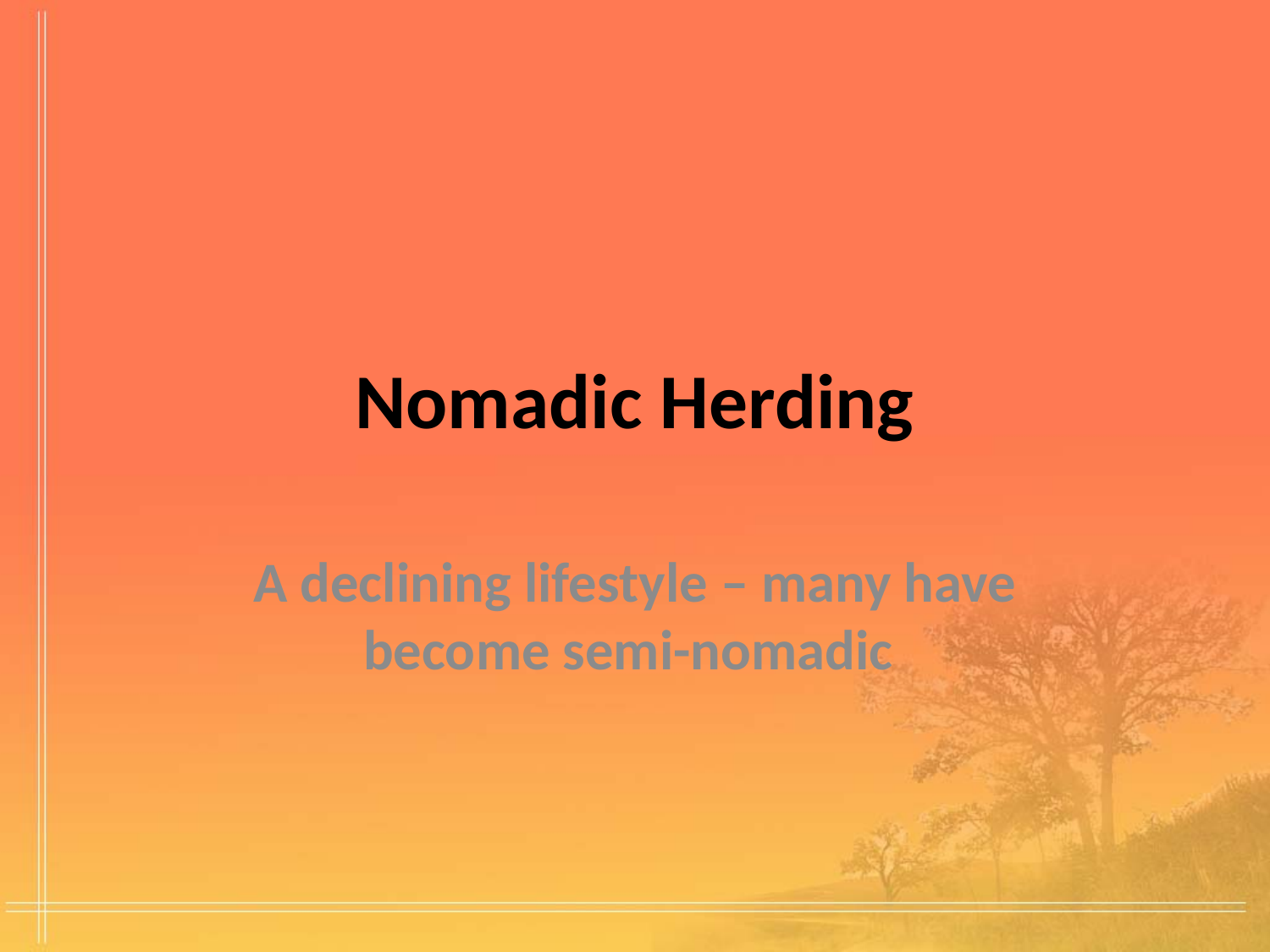

# Nomadic Herding
A declining lifestyle – many have become semi-nomadic